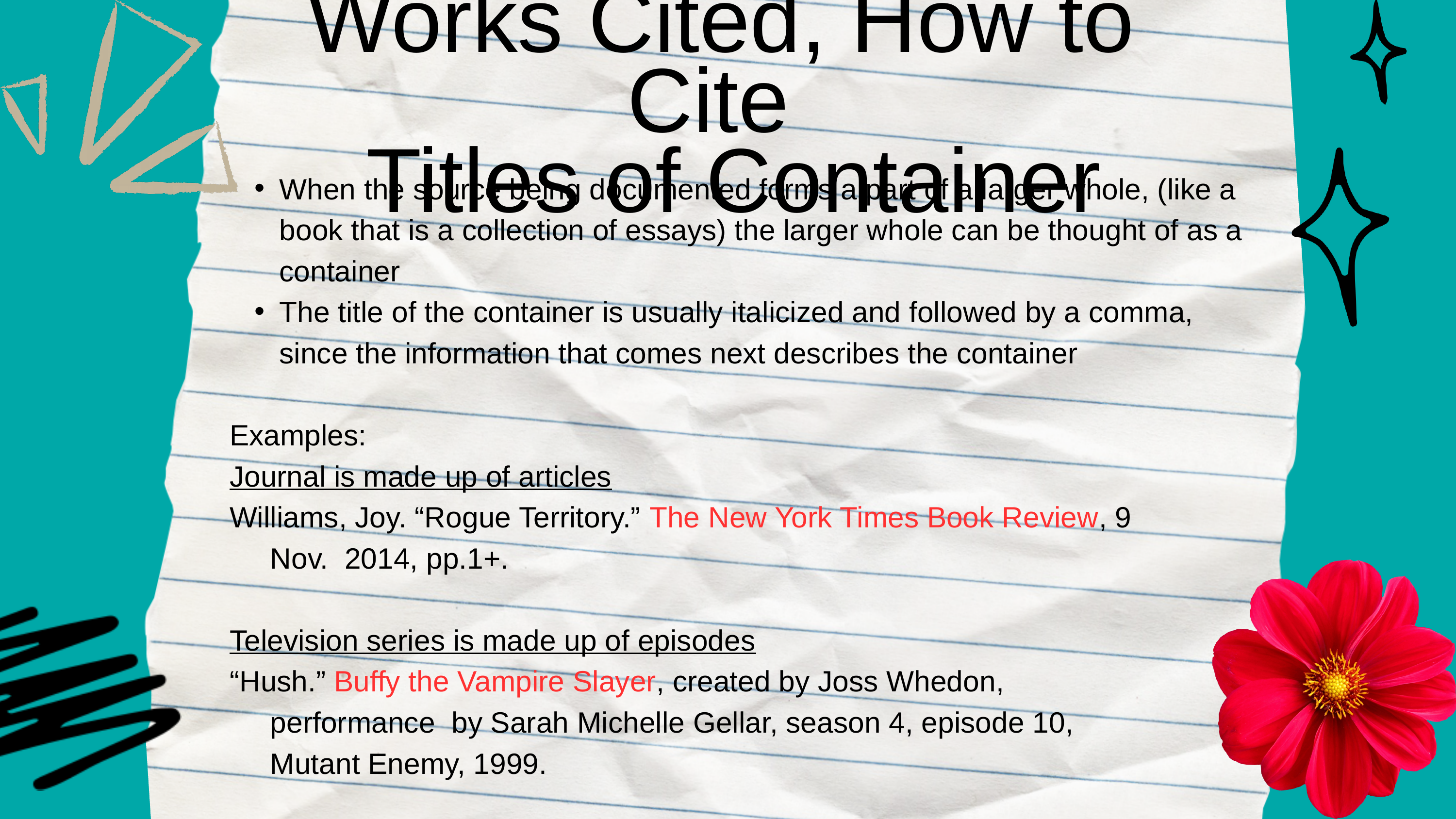

Works Cited, How to Cite
 Titles of Container
When the source being documented forms a part of a larger whole, (like a book that is a collection of essays) the larger whole can be thought of as a container
The title of the container is usually italicized and followed by a comma, since the information that comes next describes the container

Examples:
Journal is made up of articles
Williams, Joy. “Rogue Territory.” The New York Times Book Review, 9
     Nov.  2014, pp.1+.

Television series is made up of episodes
“Hush.” Buffy the Vampire Slayer, created by Joss Whedon,
     performance  by Sarah Michelle Gellar, season 4, episode 10,
     Mutant Enemy, 1999.